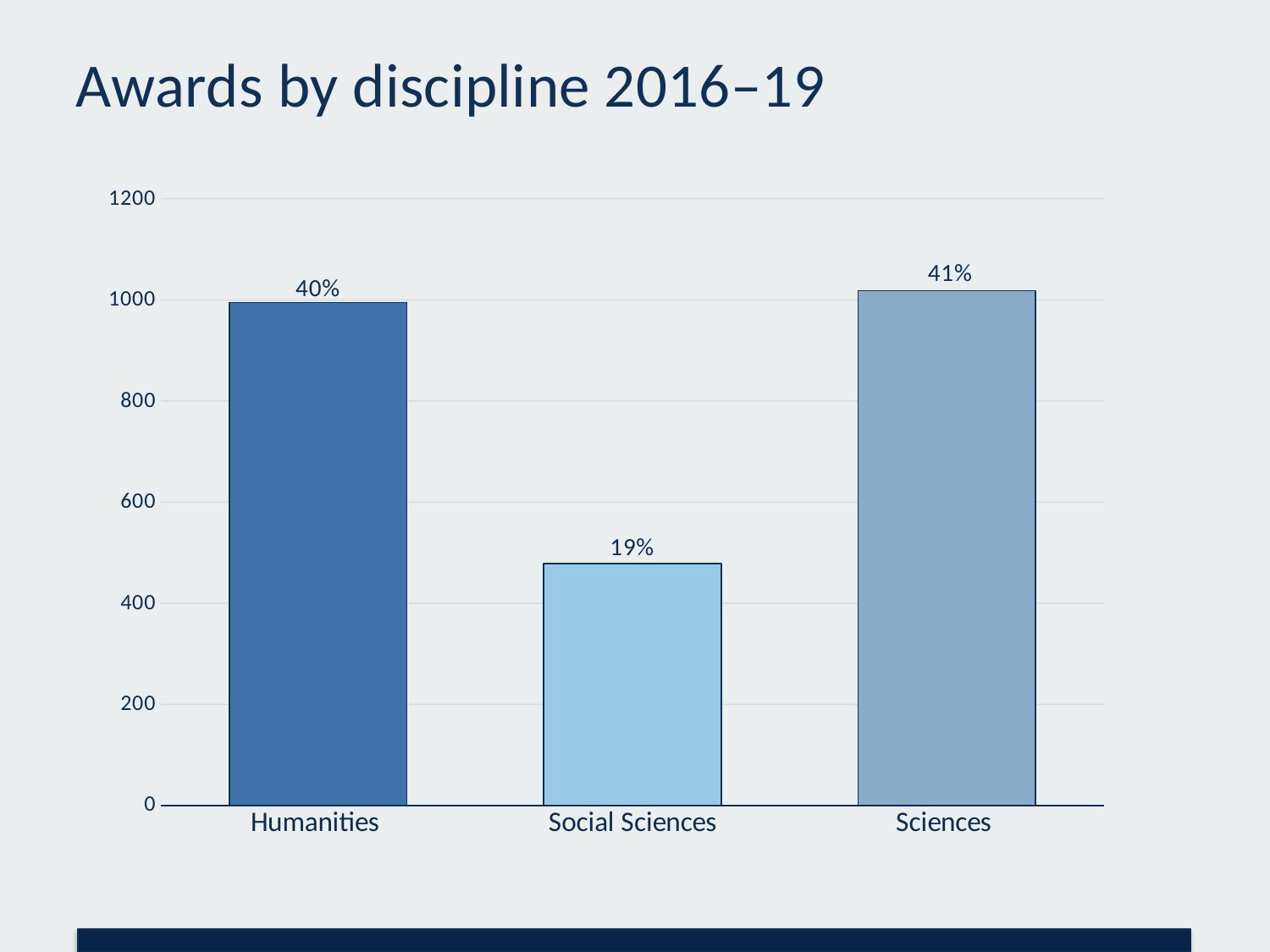

Awards by discipline 2016–19

### Chart

| Category | 2016-2019 |
|---|---|
| Humanities  | 995.0 |
| Social Sciences | 478.0 |
| Sciences  | 1018.0 |